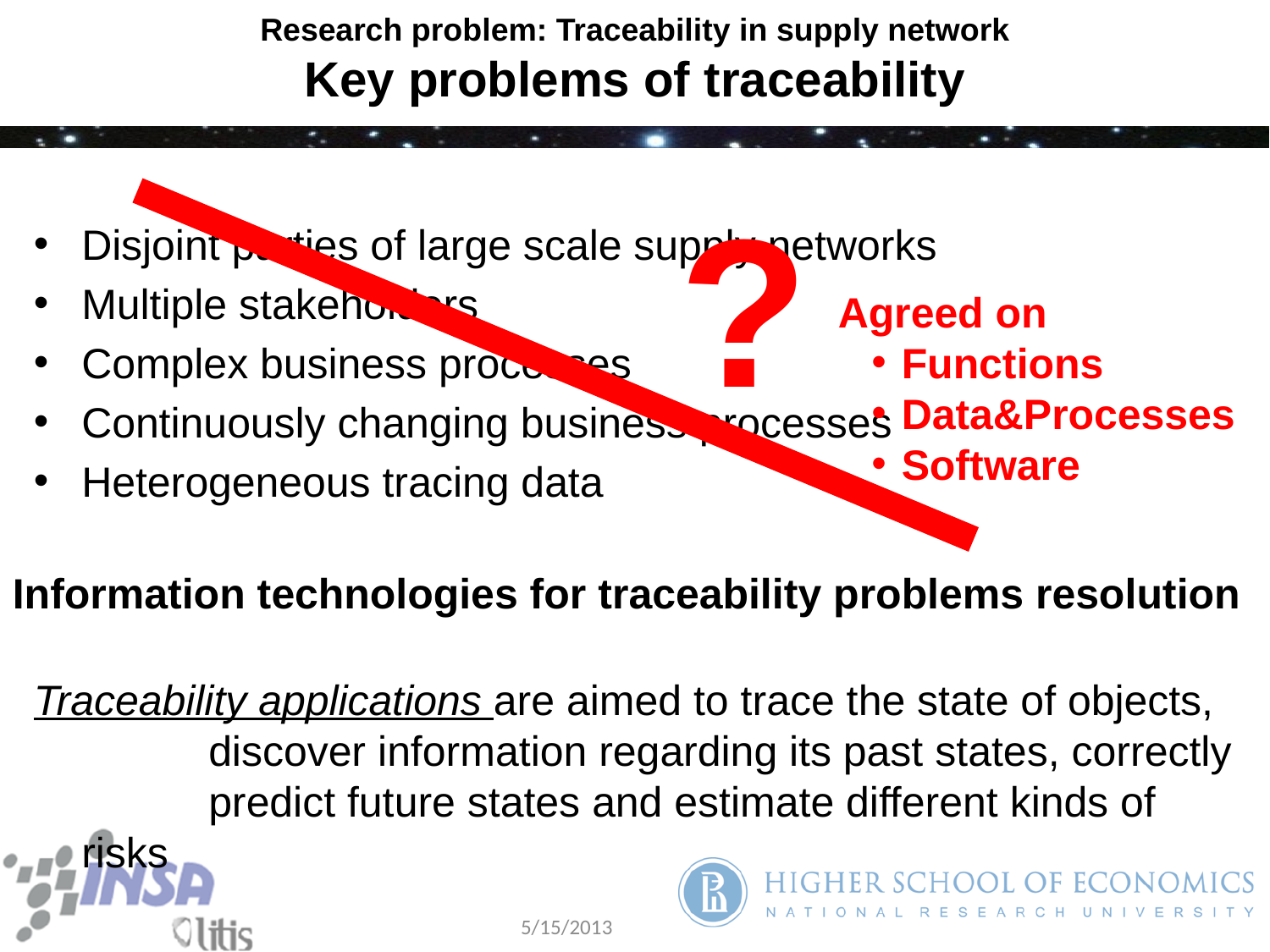

# Research problem: Traceability in supply network Key problems of traceability
?
Disjoint parties of large scale supply networks
Multiple stakeholders
Complex business processes
Continuously changing business processes
Heterogeneous tracing data
Agreed on
Functions
Data&Processes
Software
Information technologies for traceability problems resolution
Traceability applications are aimed to trace the state of objects, 	discover information regarding its past states, correctly 	predict future states and estimate different kinds of risks
4
5/15/2013